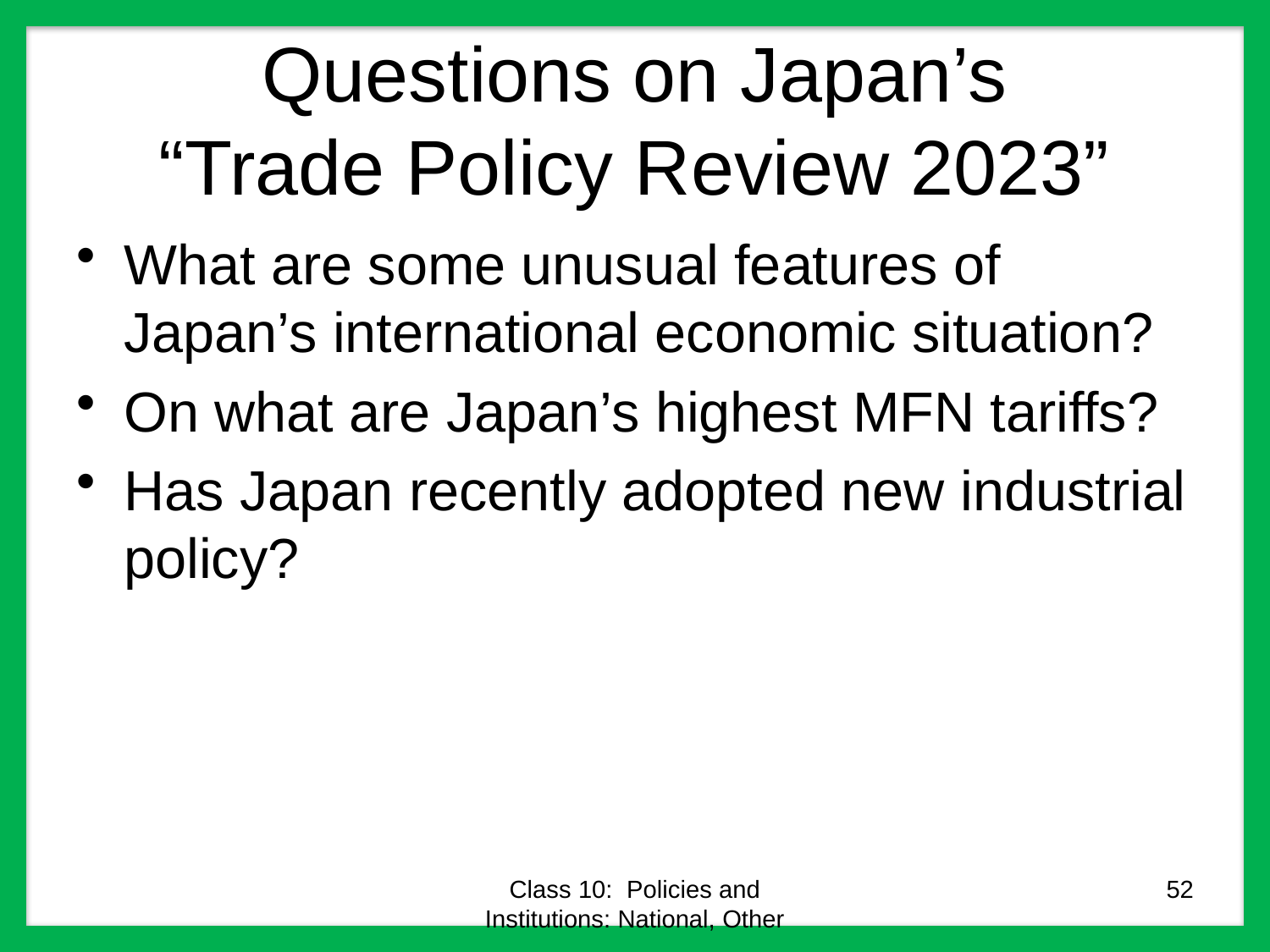

# Questions on Japan’s “Trade Policy Review 2023”
What are some unusual features of Japan’s international economic situation?
On what are Japan’s highest MFN tariffs?
Has Japan recently adopted new industrial policy?
Class 10:  Policies and Institutions: National, Other
52